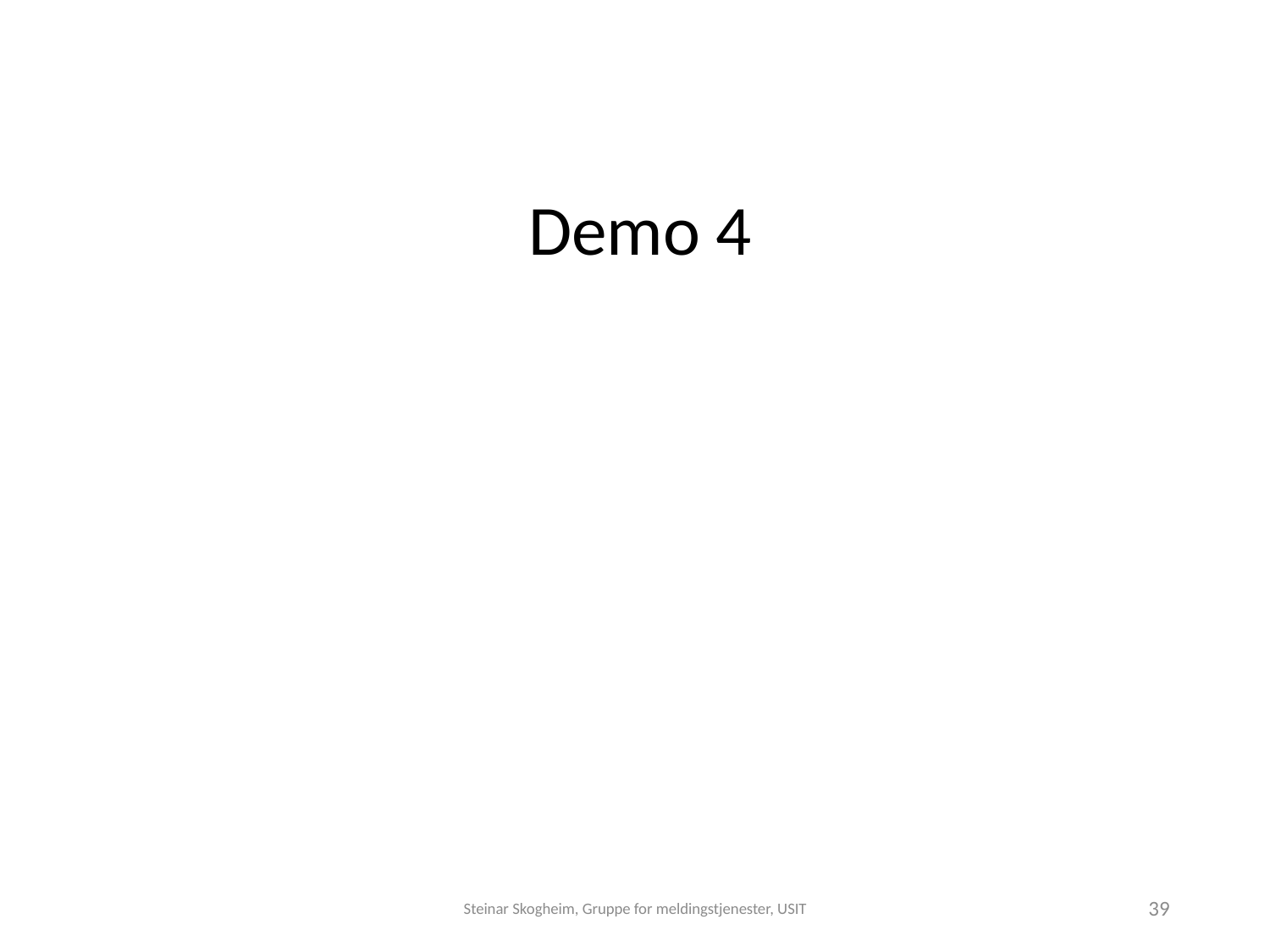

# Demo 4
Steinar Skogheim, Gruppe for meldingstjenester, USIT
39